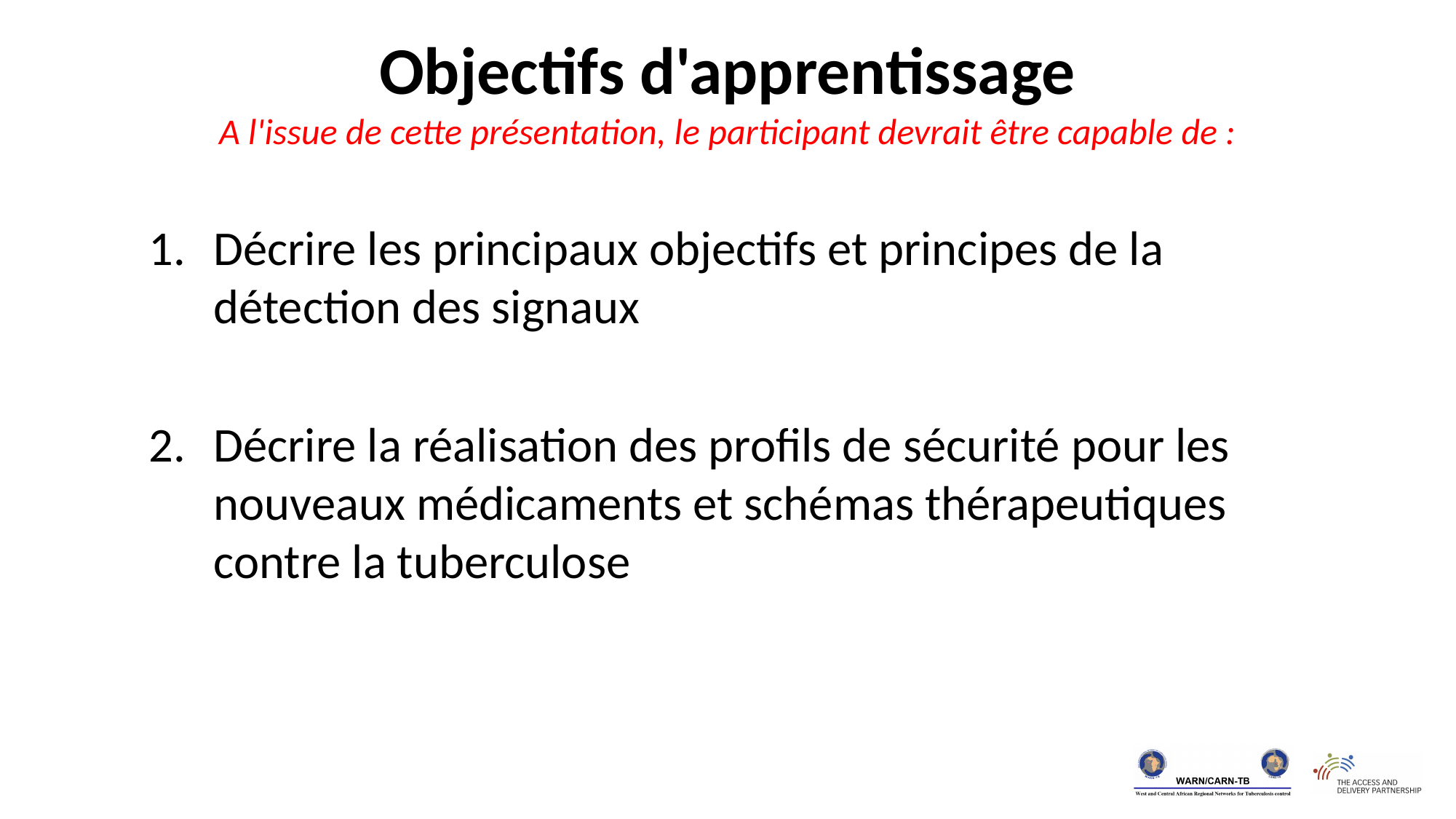

Objectifs d'apprentissage
A l'issue de cette présentation, le participant devrait être capable de :
Décrire les principaux objectifs et principes de la détection des signaux

Décrire la réalisation des profils de sécurité pour les nouveaux médicaments et schémas thérapeutiques contre la tuberculose